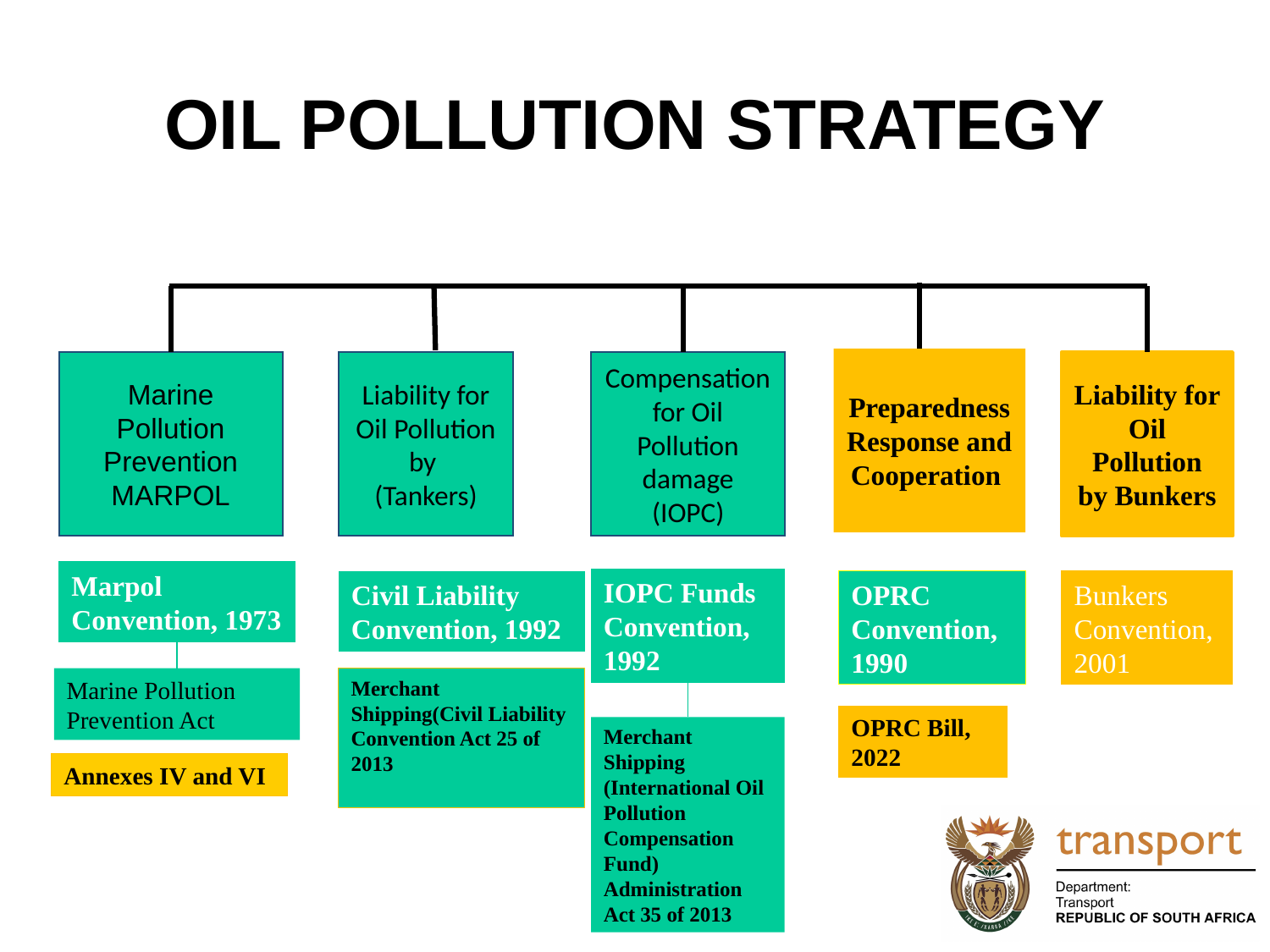

# OIL POLLUTION STRATEGY
Preparedness Response and Cooperation
Marine Pollution Prevention
MARPOL
Liability for Oil Pollution by
(Tankers)
Compensation for Oil Pollution damage (IOPC)
Liability for Oil Pollution by Bunkers
Marpol Convention, 1973
IOPC Funds
Convention, 1992
OPRC Convention, 1990
Bunkers
Convention, 2001
Civil Liability Convention, 1992
Marine Pollution Prevention Act
Merchant Shipping(Civil Liability Convention Act 25 of 2013

OPRC Bill, 2022
Merchant Shipping (International Oil
Pollution Compensation Fund) Administration Act 35 of 2013
Annexes IV and VI